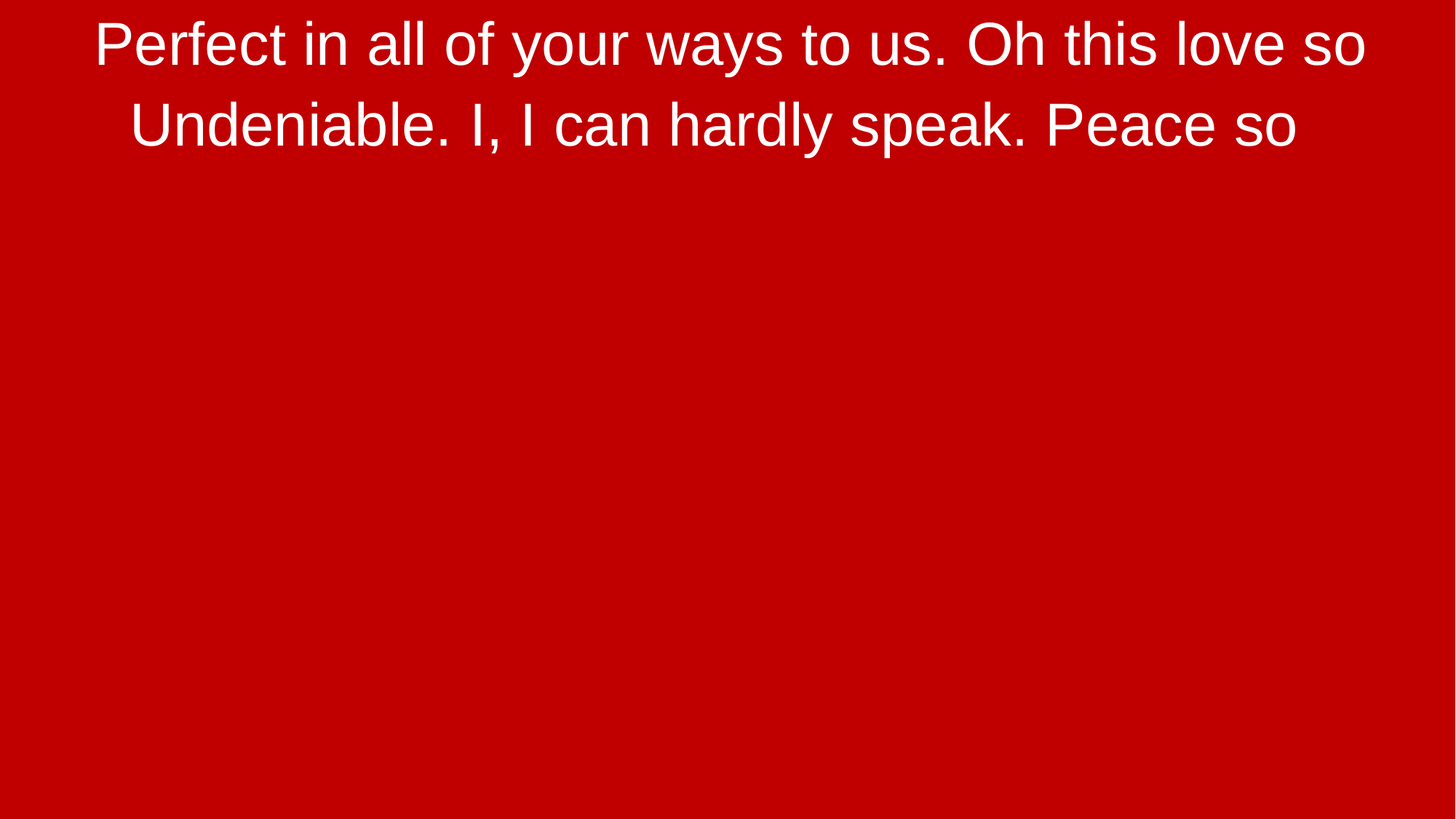

Perfect in all of your ways to us. Oh this love so
Undeniable. I, I can hardly speak. Peace so